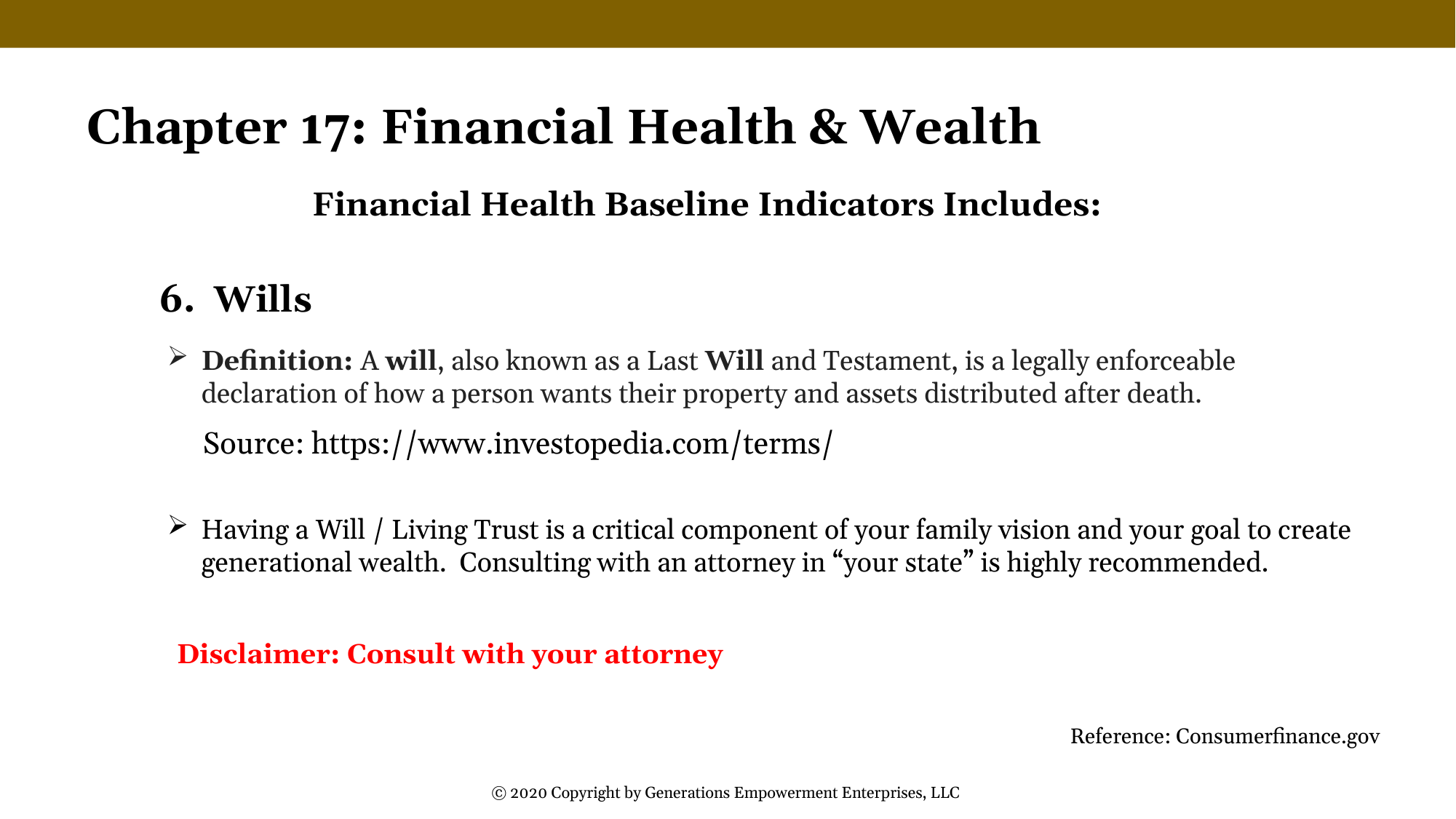

Chapter 17: Financial Health & Wealth
Financial Health Baseline Indicators Includes:
Wills
Definition: A will, also known as a Last Will and Testament, is a legally enforceable declaration of how a person wants their property and assets distributed after death.
Source: https://www.investopedia.com/terms/
Having a Will / Living Trust is a critical component of your family vision and your goal to create generational wealth.  Consulting with an attorney in “your state” is highly recommended.
Disclaimer: Consult with your attorney
Reference: Consumerfinance.gov
© 2020 Copyright by Generations Empowerment Enterprises, LLC